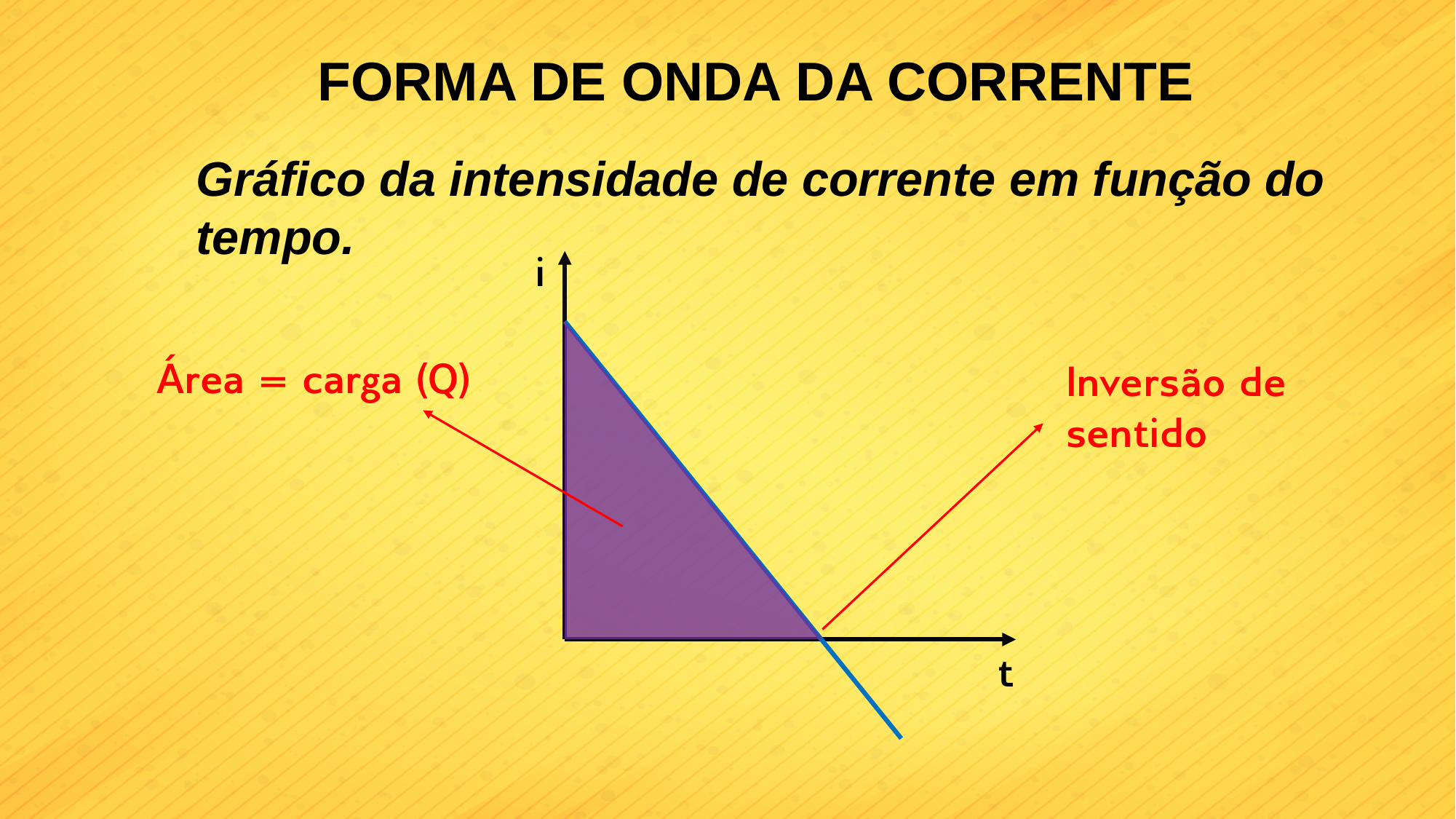

FORMA DE ONDA DA CORRENTE
Gráfico da intensidade de corrente em função do tempo.
i
t

Área = carga (Q)
Inversão de sentido